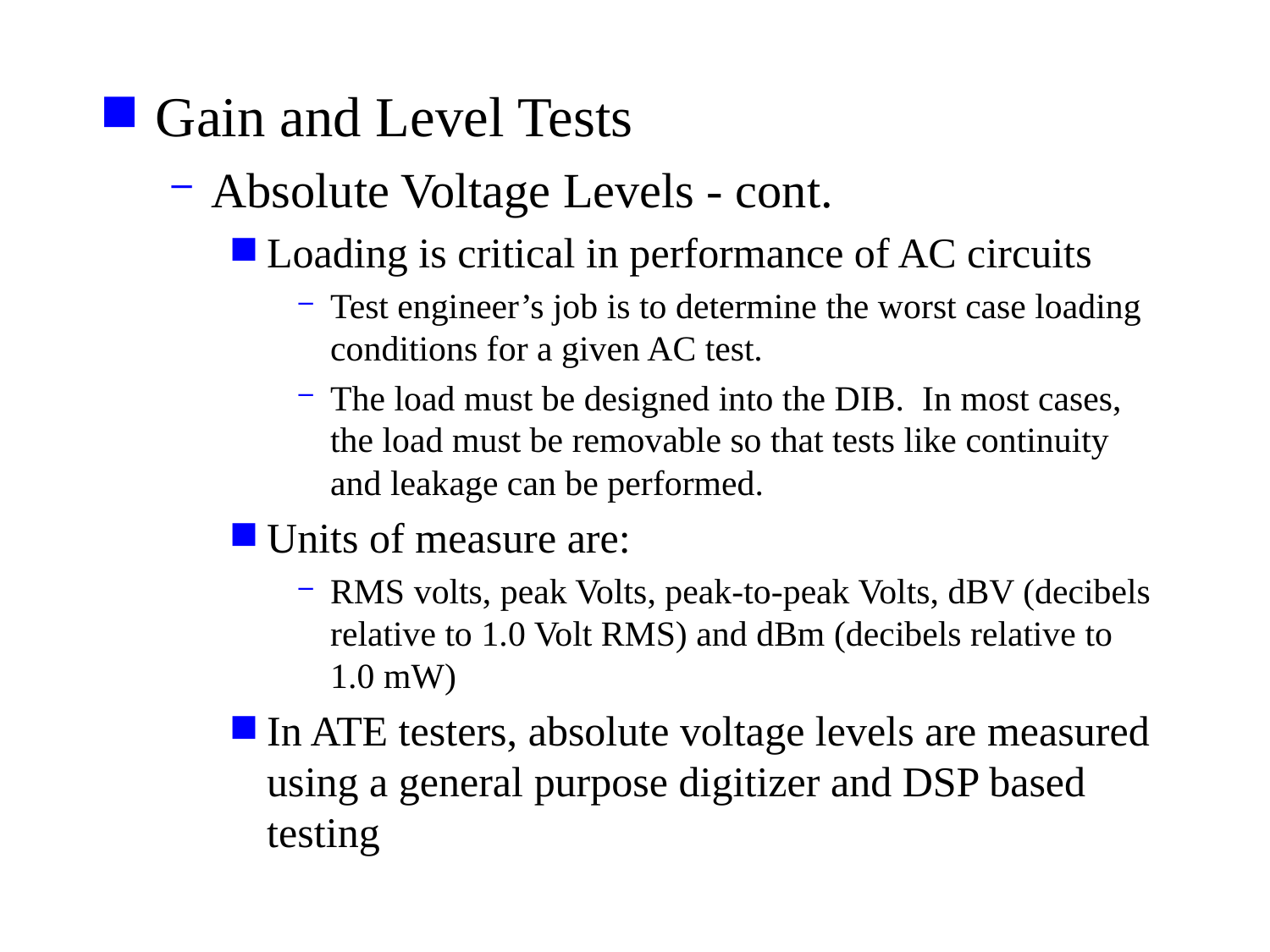

Gain and Level Tests
Absolute Voltage Levels - cont.
Loading is critical in performance of AC circuits
Test engineer’s job is to determine the worst case loading conditions for a given AC test.
The load must be designed into the DIB.  In most cases, the load must be removable so that tests like continuity and leakage can be performed.
Units of measure are:
RMS volts, peak Volts, peak-to-peak Volts, dBV (decibels relative to 1.0 Volt RMS) and dBm (decibels relative to 1.0 mW)
In ATE testers, absolute voltage levels are measured using a general purpose digitizer and DSP based testing